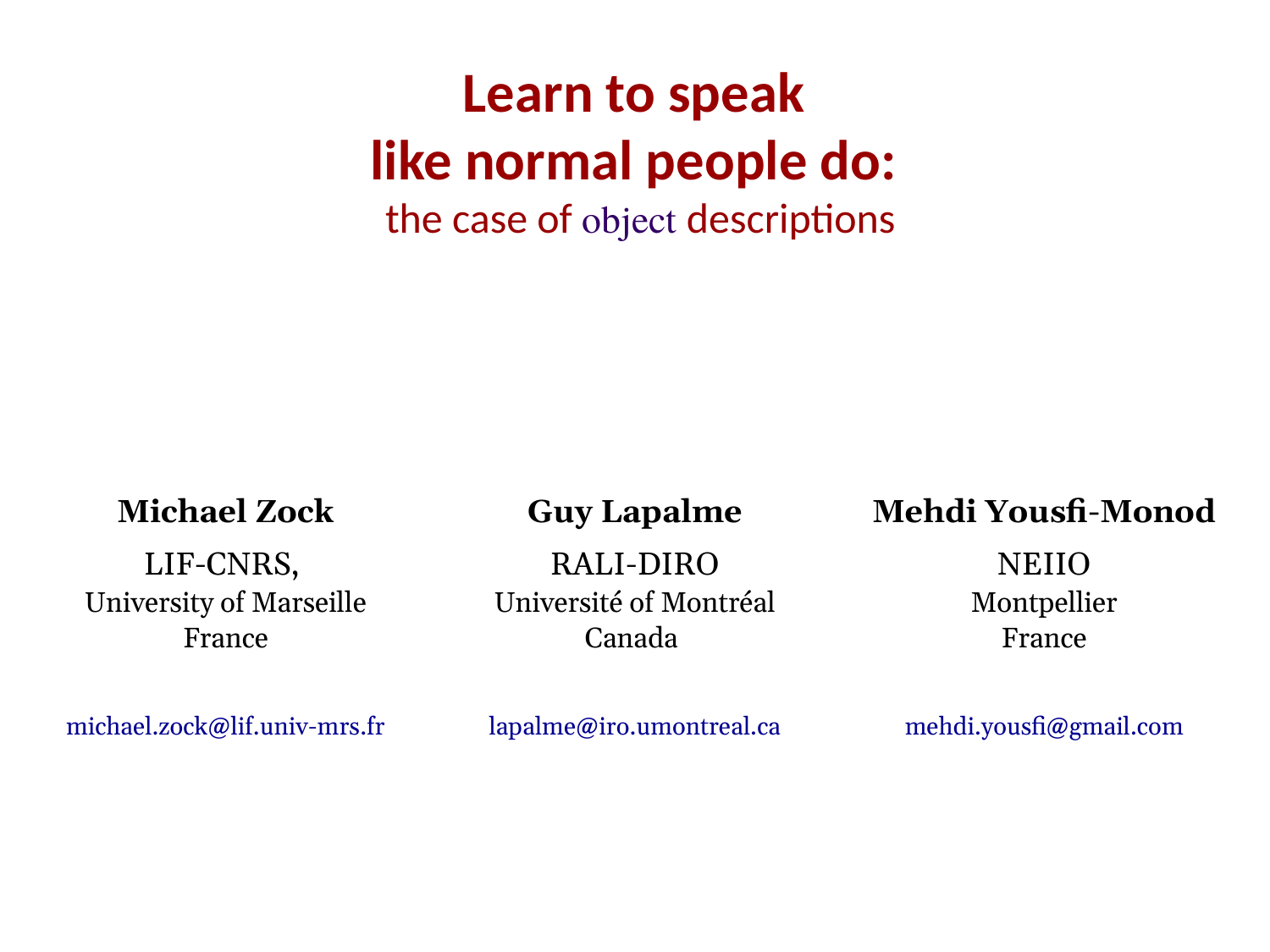

Learn to speak
like normal people do:
the case of object descriptions

| Michael Zock | Guy Lapalme | Mehdi Yousfi-Monod |
| --- | --- | --- |
| LIF-CNRS, University of Marseille France | RALI-DIRO Université of Montréal Canada | NEIIO Montpellier France |
| michael.zock@lif.univ-mrs.fr | lapalme@iro.umontreal.ca | mehdi.yousfi@gmail.com |